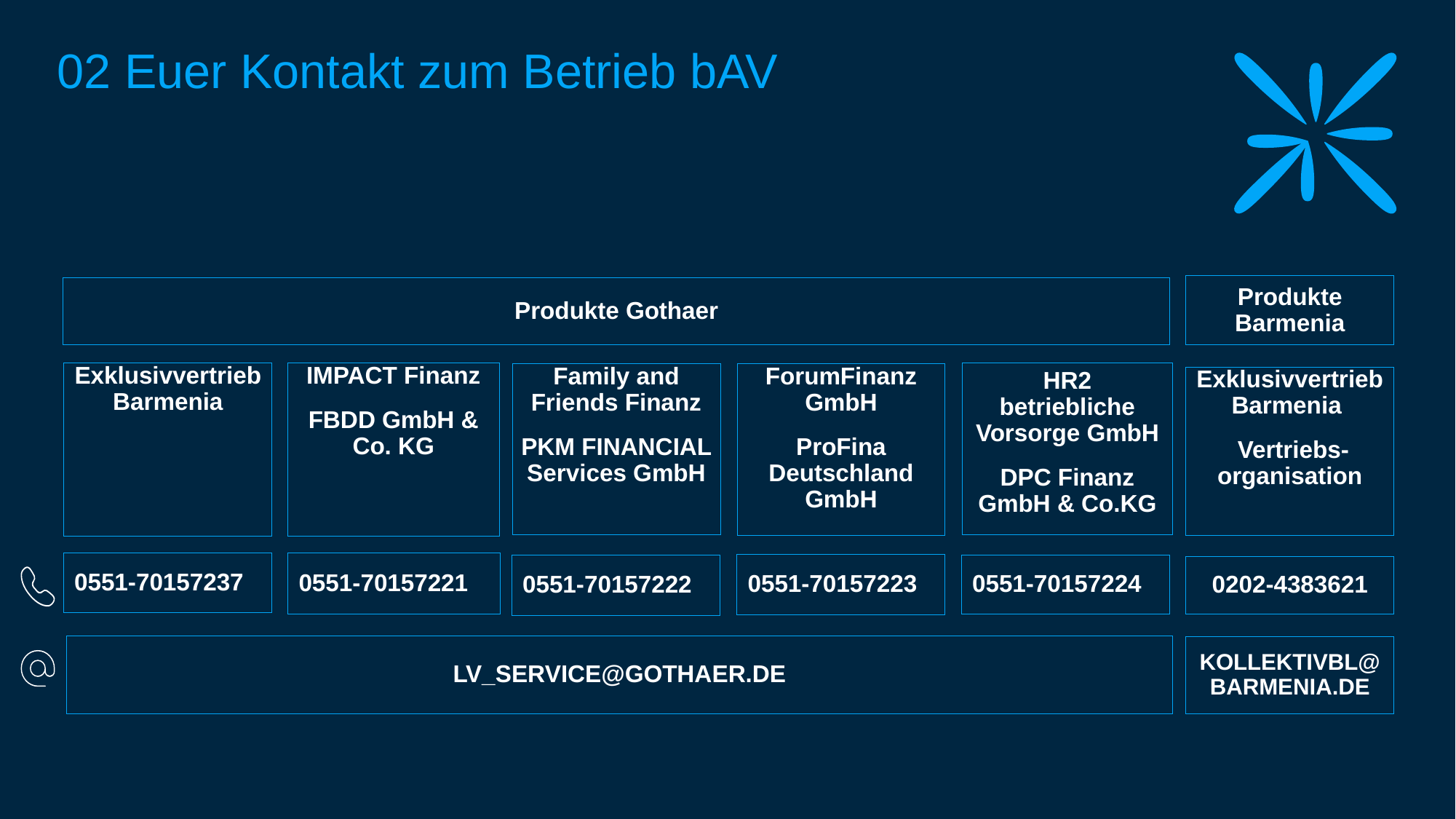

# 02 Euer Kontakt zum Betrieb bAV
Produkte Barmenia
Produkte Gothaer
Exklusivvertrieb Barmenia
IMPACT Finanz
FBDD GmbH & Co. KG
HR2 betriebliche Vorsorge GmbH
DPC Finanz GmbH & Co.KG
Family and Friends Finanz
PKM FINANCIAL Services GmbH
ForumFinanz GmbH
ProFina Deutschland GmbH
Exklusivvertrieb Barmenia
 Vertriebs-organisation
0551-70157237
0551-70157221
0551-70157223
0551-70157222
0551-70157224
0202-4383621

LV_SERVICE@GOTHAER.DE
KOLLEKTIVBL@BARMENIA.DE